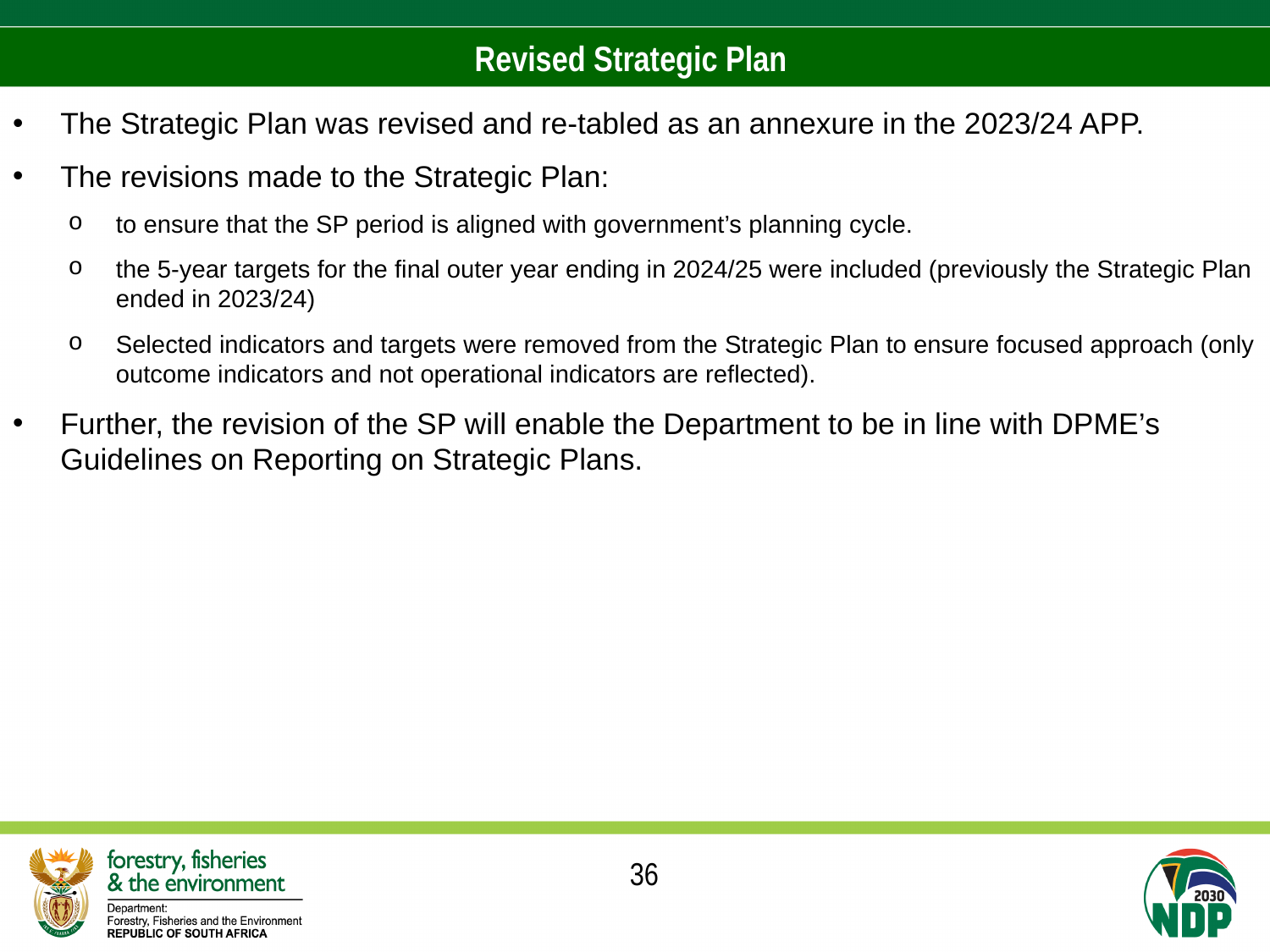

# Revised Strategic Plan
The Strategic Plan was revised and re-tabled as an annexure in the 2023/24 APP.
The revisions made to the Strategic Plan:
to ensure that the SP period is aligned with government’s planning cycle.
the 5-year targets for the final outer year ending in 2024/25 were included (previously the Strategic Plan ended in 2023/24)
Selected indicators and targets were removed from the Strategic Plan to ensure focused approach (only outcome indicators and not operational indicators are reflected).
Further, the revision of the SP will enable the Department to be in line with DPME’s Guidelines on Reporting on Strategic Plans.

36